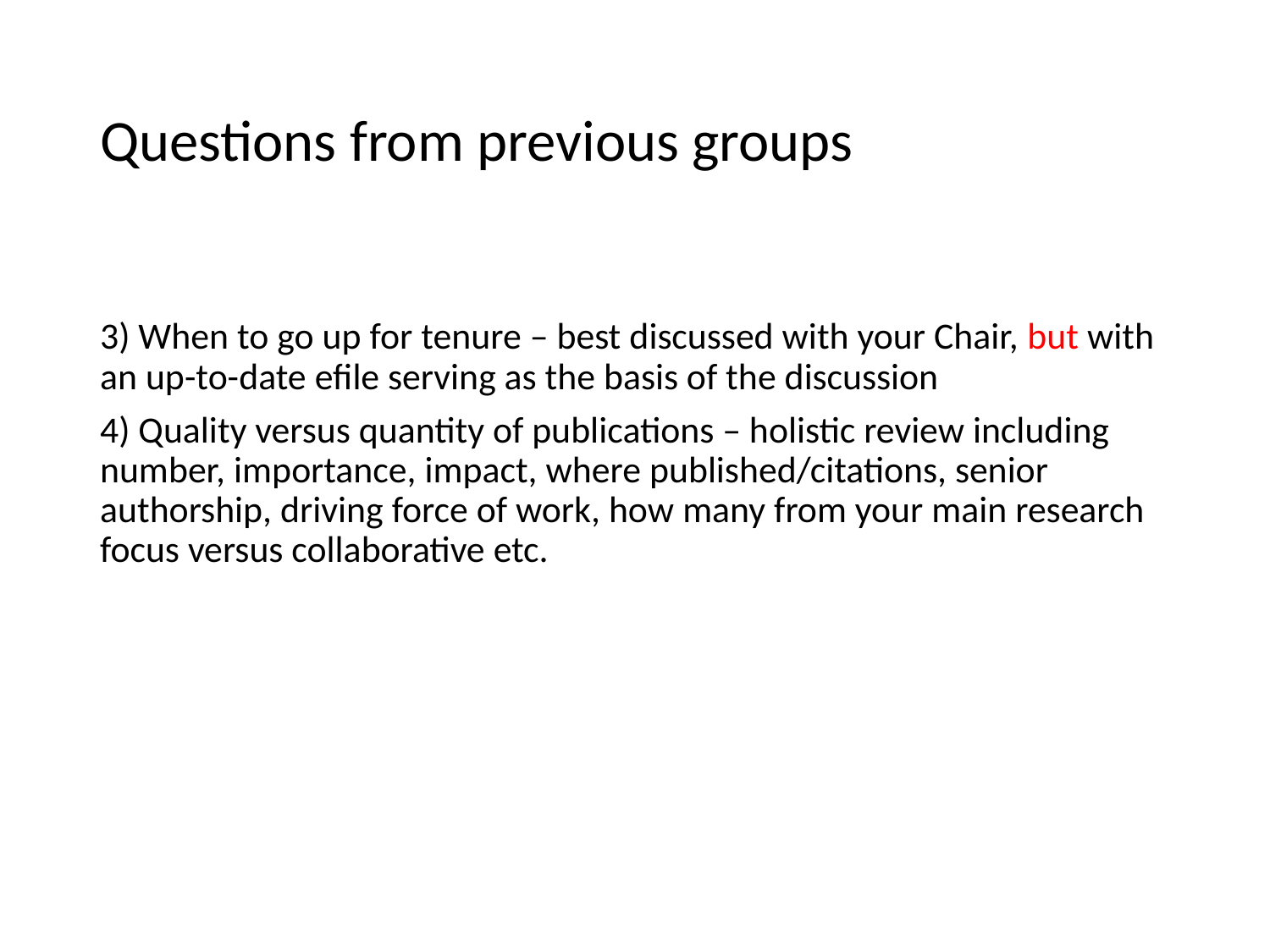

# Questions from previous groups

3) When to go up for tenure – best discussed with your Chair, but with an up-to-date efile serving as the basis of the discussion
4) Quality versus quantity of publications – holistic review including number, importance, impact, where published/citations, senior authorship, driving force of work, how many from your main research focus versus collaborative etc.